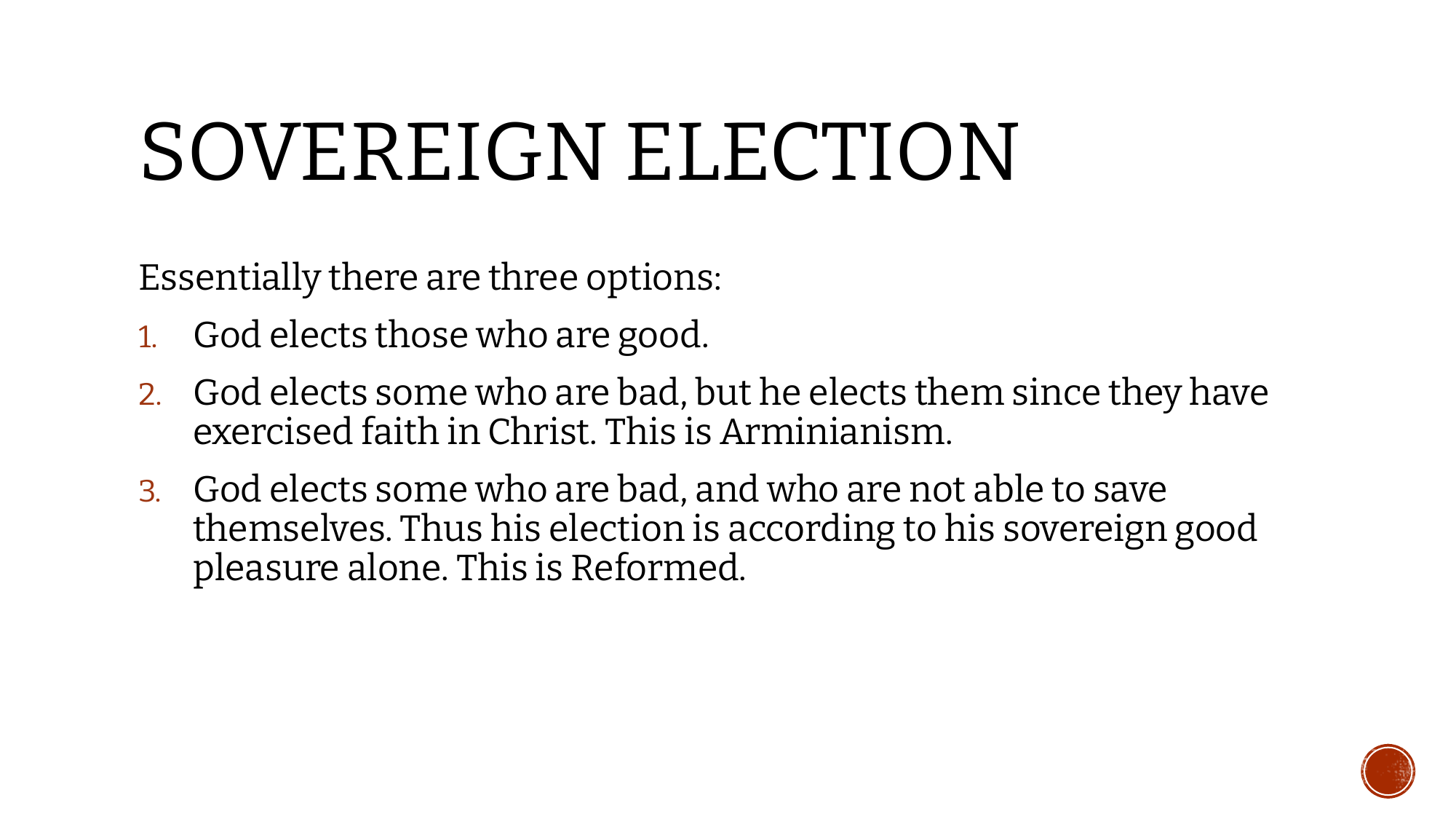

# Sovereign election
Essentially there are three options:
God elects those who are good.
God elects some who are bad, but he elects them since they have exercised faith in Christ. This is Arminianism.
God elects some who are bad, and who are not able to save themselves. Thus his election is according to his sovereign good pleasure alone. This is Reformed.